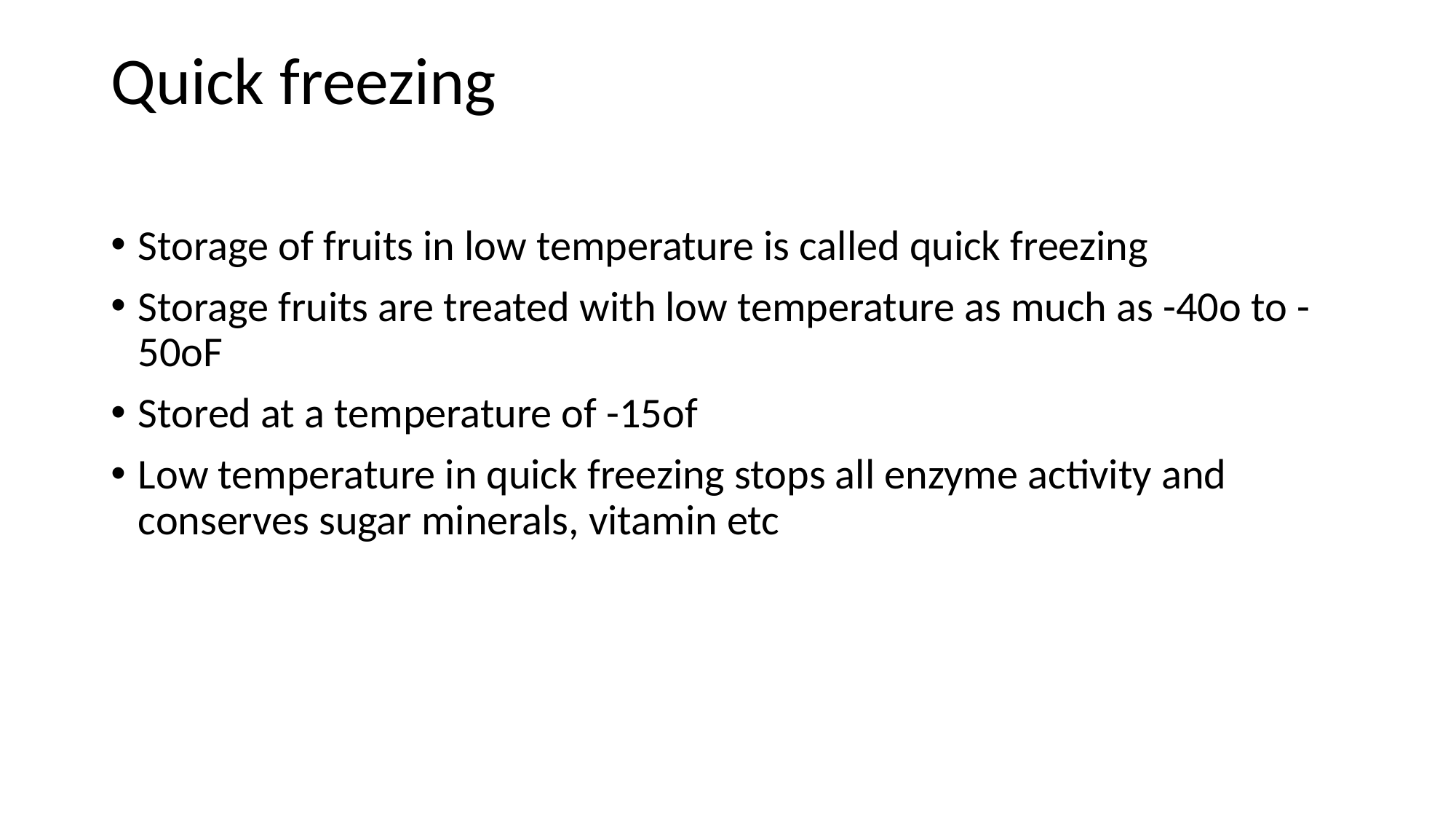

# Quick freezing
Storage of fruits in low temperature is called quick freezing
Storage fruits are treated with low temperature as much as -40o to -50oF
Stored at a temperature of -15of
Low temperature in quick freezing stops all enzyme activity and conserves sugar minerals, vitamin etc